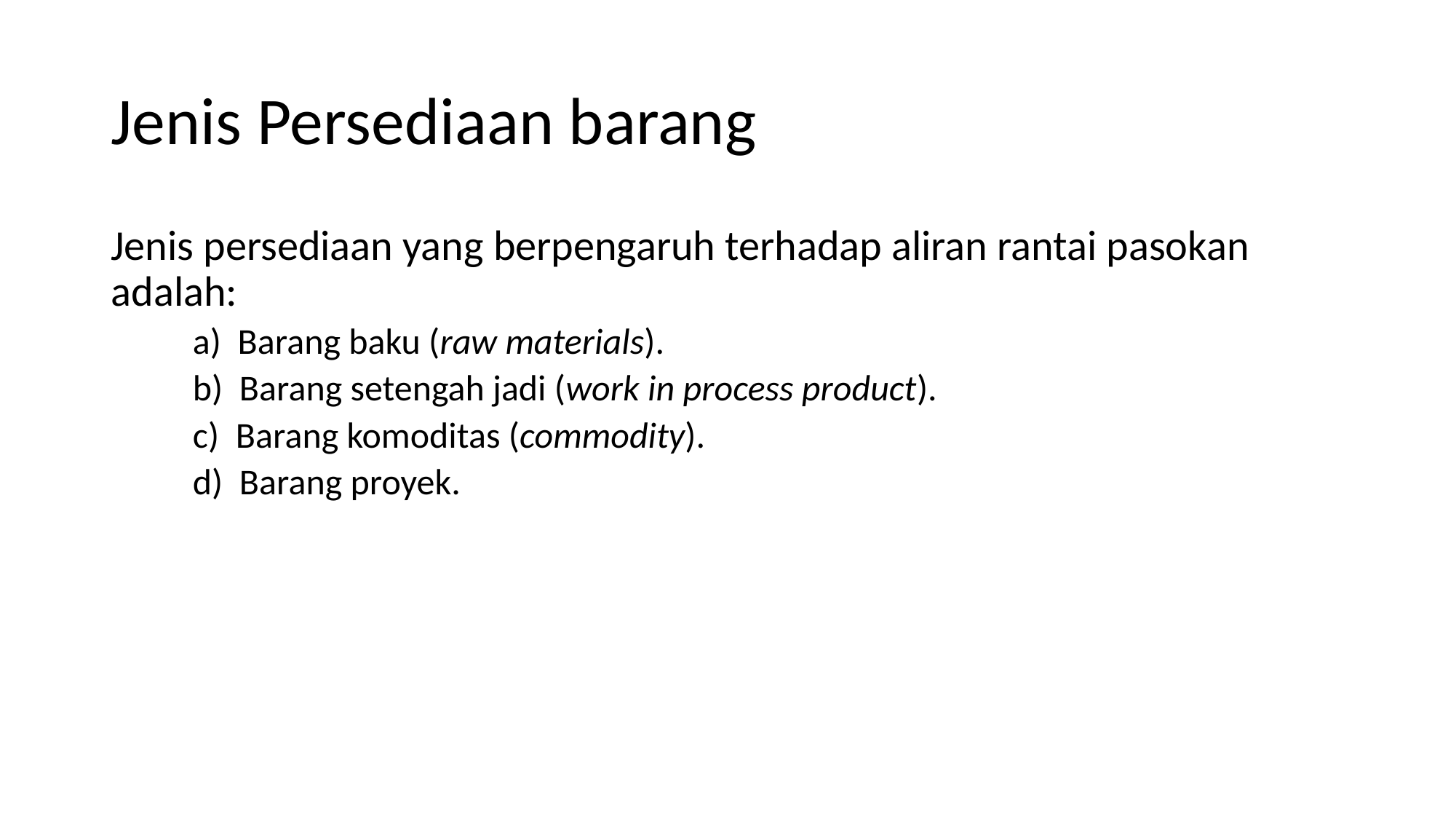

# Jenis Persediaan barang
Jenis persediaan yang berpengaruh terhadap aliran rantai pasokan adalah:
a)  Barang baku (raw materials).
b)  Barang setengah jadi (work in process product).
c)  Barang komoditas (commodity).
d)  Barang proyek.